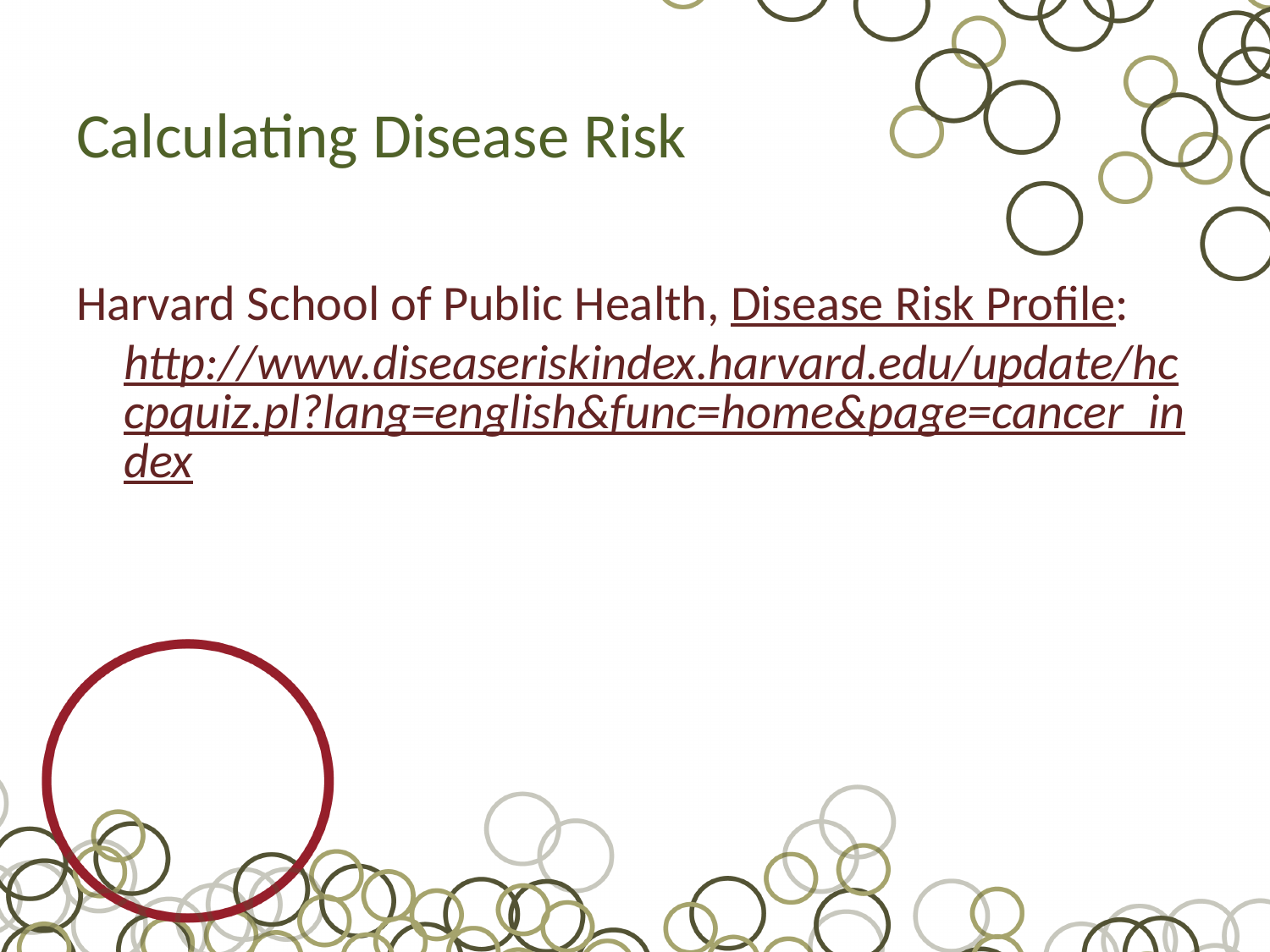

# Calculating Disease Risk
Harvard School of Public Health, Disease Risk Profile: http://www.diseaseriskindex.harvard.edu/update/hccpquiz.pl?lang=english&func=home&page=cancer_index